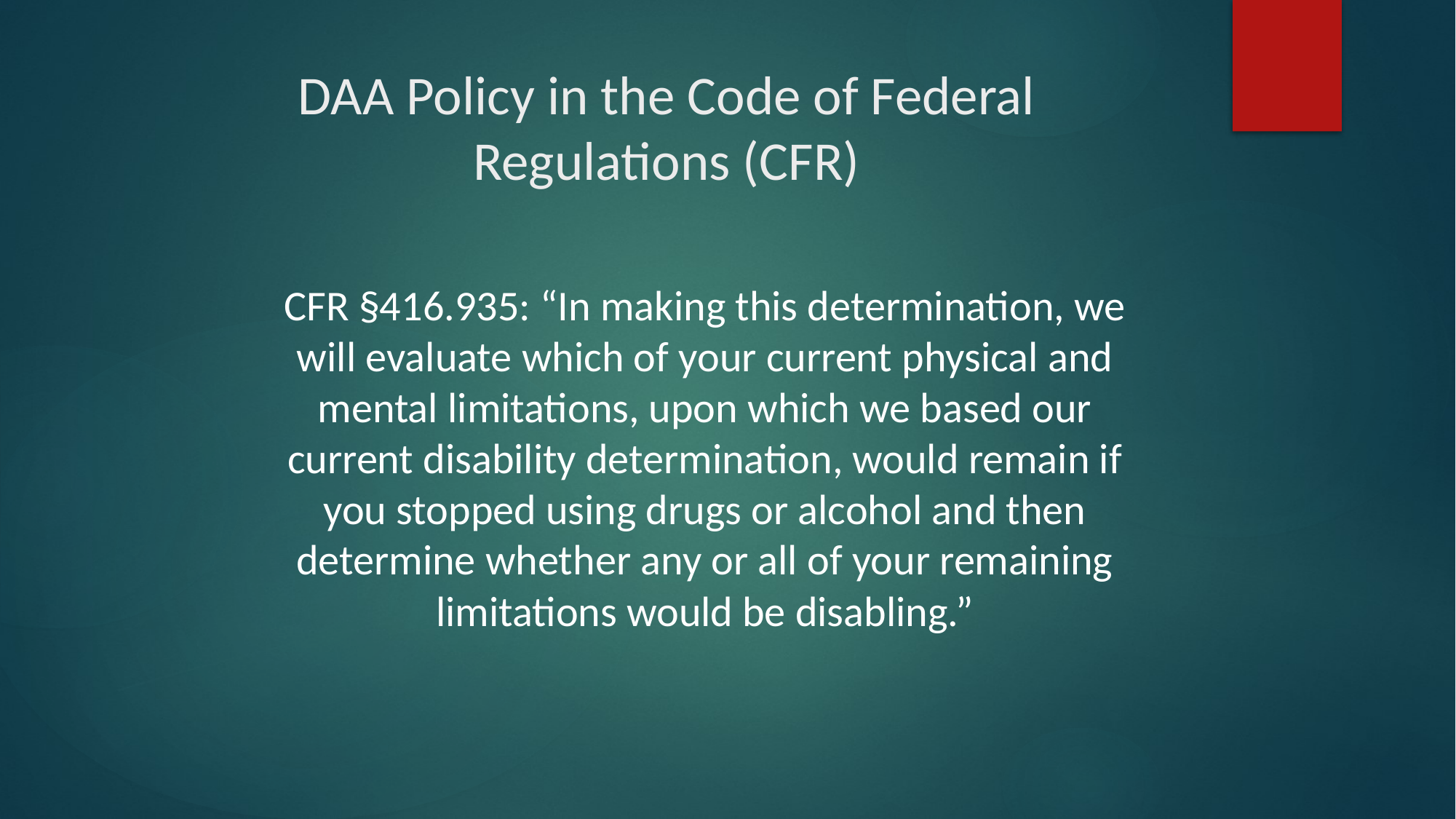

# DAA Policy in the Code of Federal Regulations (CFR)
CFR §416.935: “In making this determination, we will evaluate which of your current physical and mental limitations, upon which we based our current disability determination, would remain if you stopped using drugs or alcohol and then determine whether any or all of your remaining limitations would be disabling.”